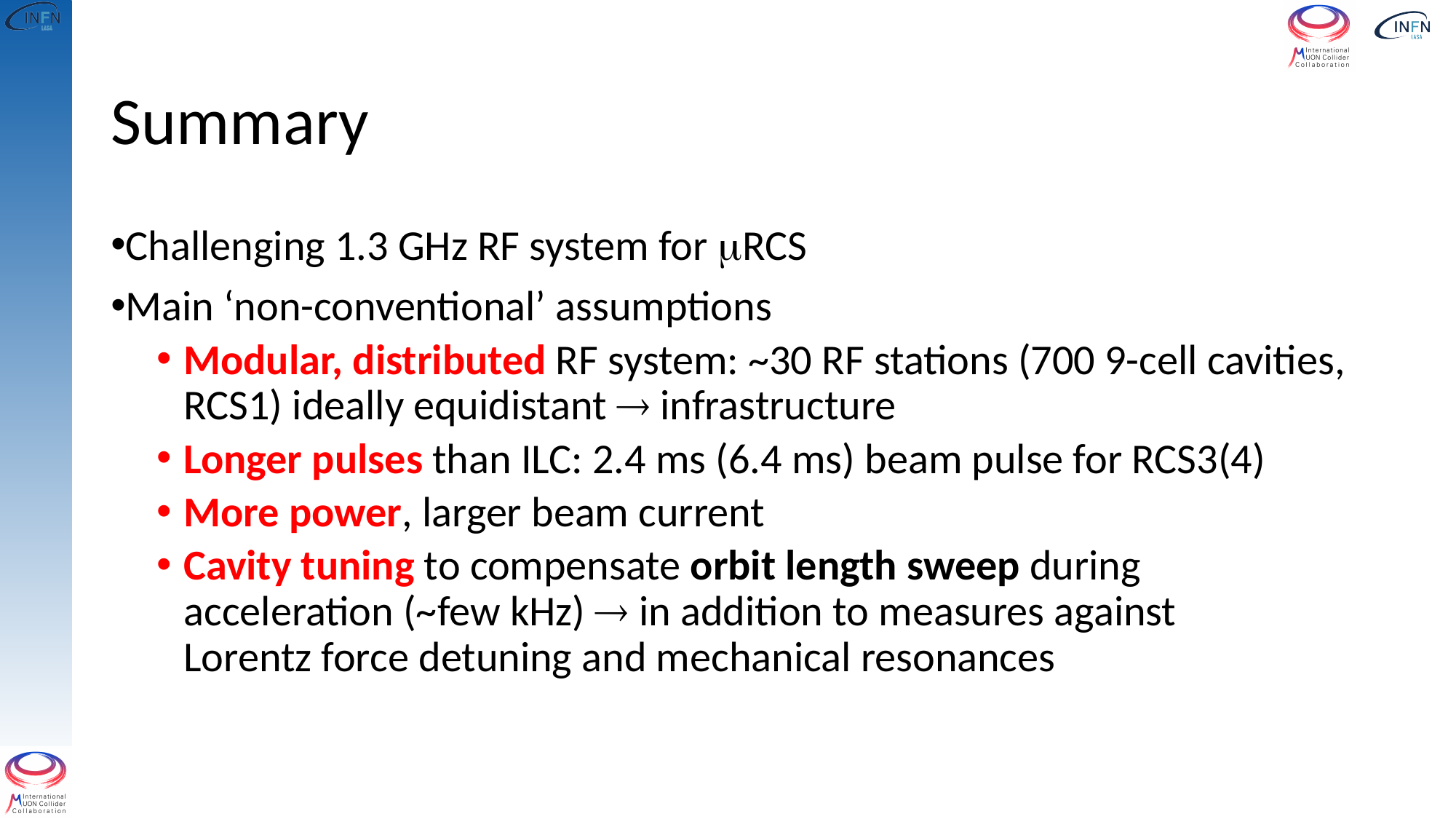

# Summary
Challenging 1.3 GHz RF system for μRCS
Main ‘non-conventional’ assumptions
Modular, distributed RF system: ~30 RF stations (700 9-cell cavities, RCS1) ideally equidistant → infrastructure
Longer pulses than ILC: 2.4 ms (6.4 ms) beam pulse for RCS3(4)
More power, larger beam current
Cavity tuning to compensate orbit length sweep during
acceleration (~few kHz) → in addition to measures against
Lorentz force detuning and mechanical resonances